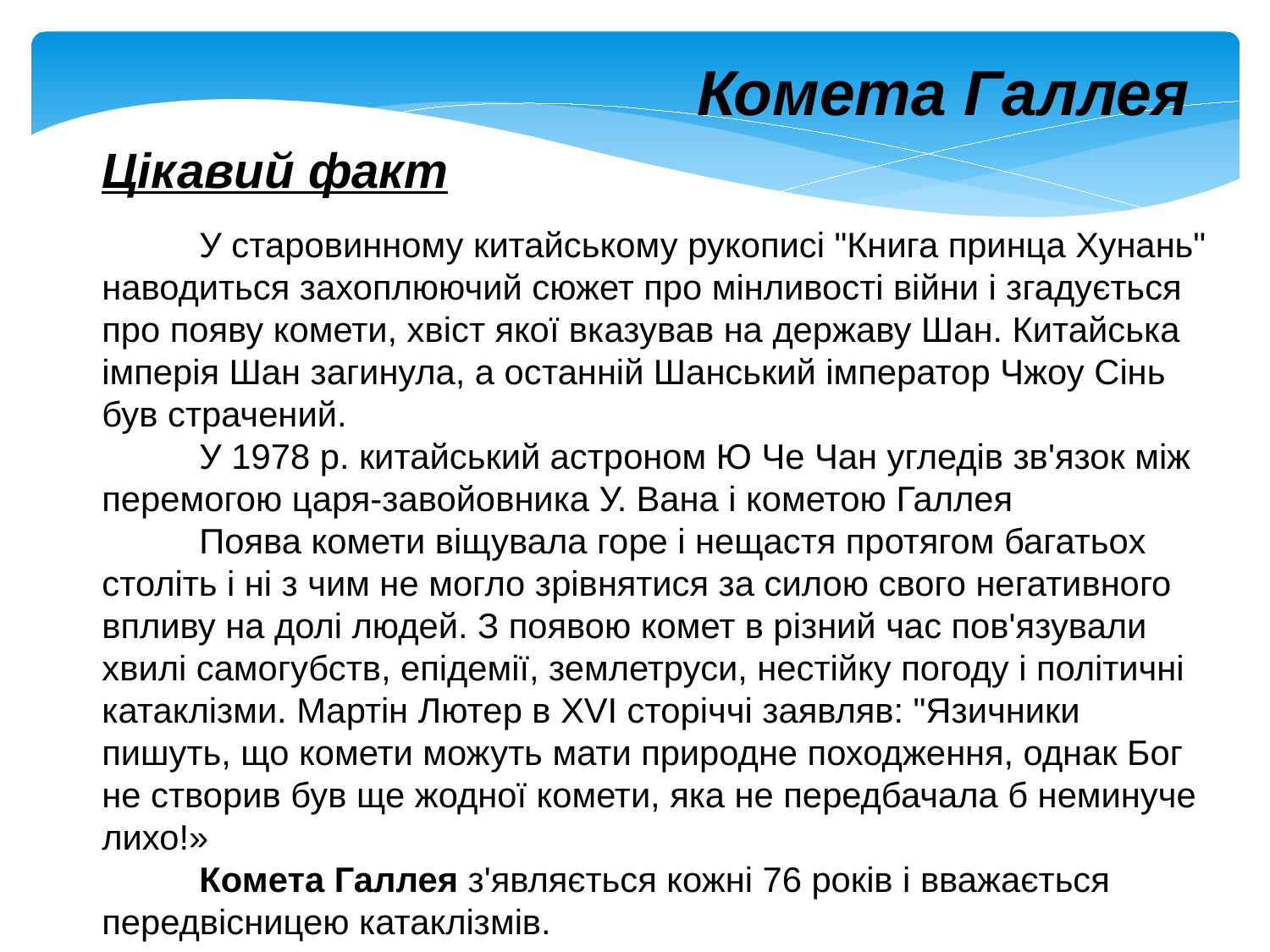

Комета Галлея
Цікавий факт
          У старовинному китайському рукописі "Книга принца Хунань" наводиться захоплюючий сюжет про мінливості війни і згадується про появу комети, хвіст якої вказував на державу Шан. Китайська імперія Шан загинула, а останній Шанський імператор Чжоу Сінь був страчений.
          У 1978 р. китайський астроном Ю Че Чан угледів зв'язок між перемогою царя-завойовника У. Вана і кометою Галлея
          Поява комети віщувала горе і нещастя протягом багатьох століть і ні з чим не могло зрівнятися за силою свого негативного впливу на долі людей. З появою комет в різний час пов'язували хвилі самогубств, епідемії, землетруси, нестійку погоду і політичні катаклізми. Мартін Лютер в XVI сторіччі заявляв: "Язичники пишуть, що комети можуть мати природне походження, однак Бог не створив був ще жодної комети, яка не передбачала б неминуче лихо!»
          Комета Галлея з'являється кожні 76 років і вважається передвісницею катаклізмів.